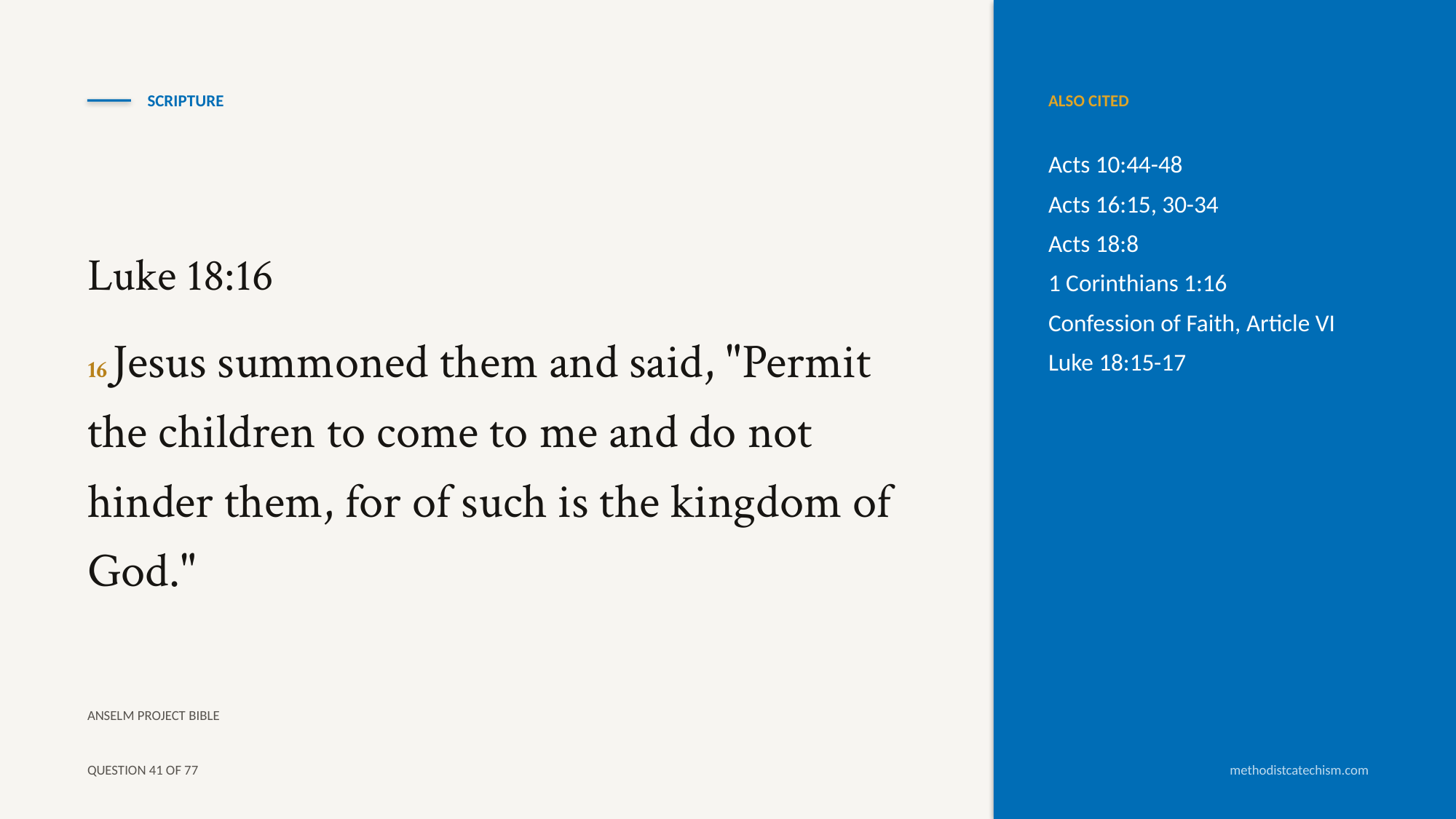

SCRIPTURE
ALSO CITED

Acts 10:44-48
Acts 16:15, 30-34
Acts 18:8
1 Corinthians 1:16
Confession of Faith, Article VI
Luke 18:15-17
Luke 18:16
16 Jesus summoned them and said, "Permit the children to come to me and do not hinder them, for of such is the kingdom of God."
ANSELM PROJECT BIBLE
QUESTION 41 OF 77
methodistcatechism.com